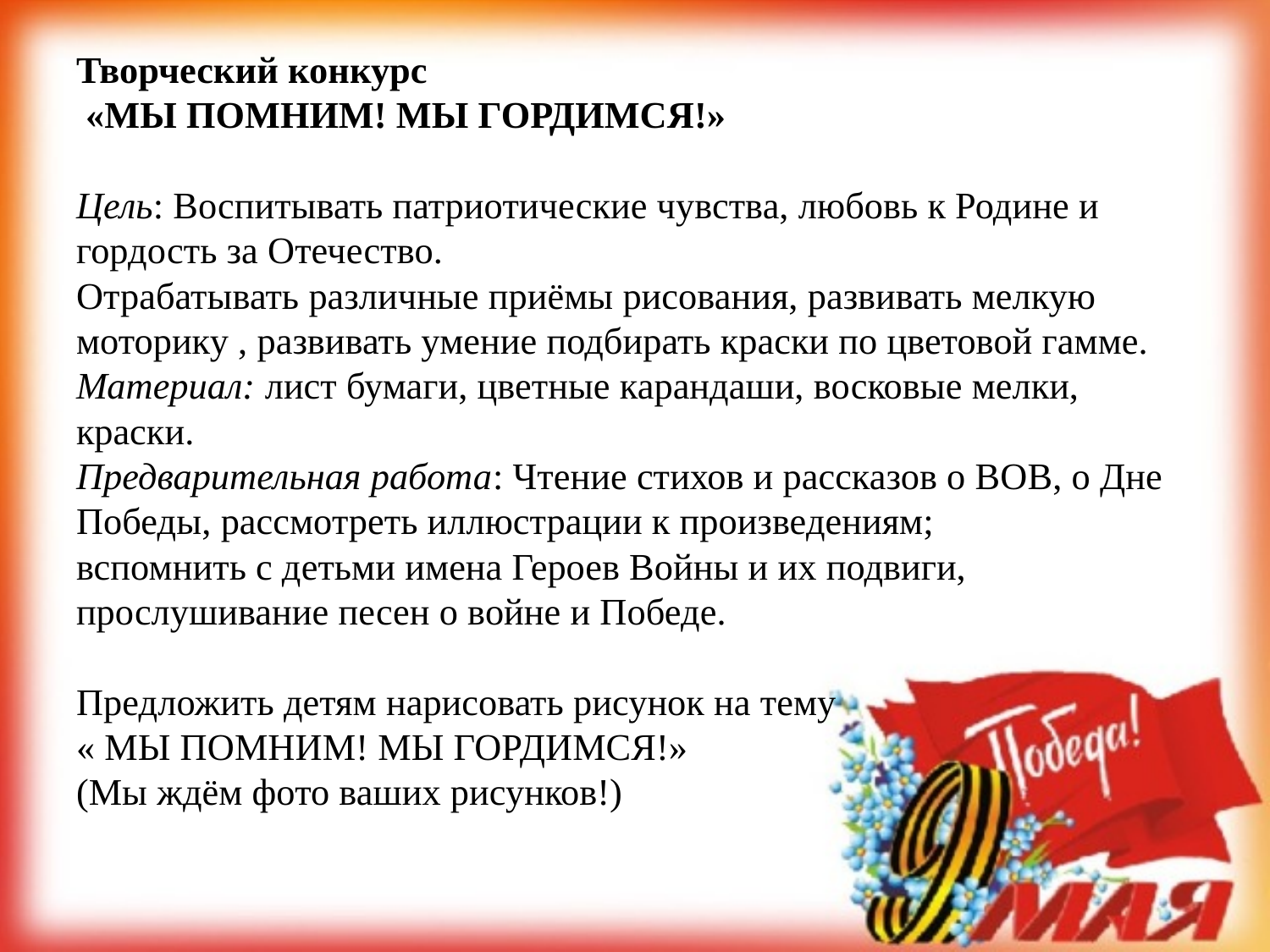

# Творческий конкурс «МЫ ПОМНИМ! МЫ ГОРДИМСЯ!» Цель: Воспитывать патриотические чувства, любовь к Родине и гордость за Отечество. Отрабатывать различные приёмы рисования, развивать мелкую моторику , развивать умение подбирать краски по цветовой гамме. Материал: лист бумаги, цветные карандаши, восковые мелки, краски. Предварительная работа: Чтение стихов и рассказов о ВОВ, о Дне Победы, рассмотреть иллюстрации к произведениям; вспомнить с детьми имена Героев Войны и их подвиги, прослушивание песен о войне и Победе. Предложить детям нарисовать рисунок на тему « МЫ ПОМНИМ! МЫ ГОРДИМСЯ!» (Мы ждём фото ваших рисунков!)